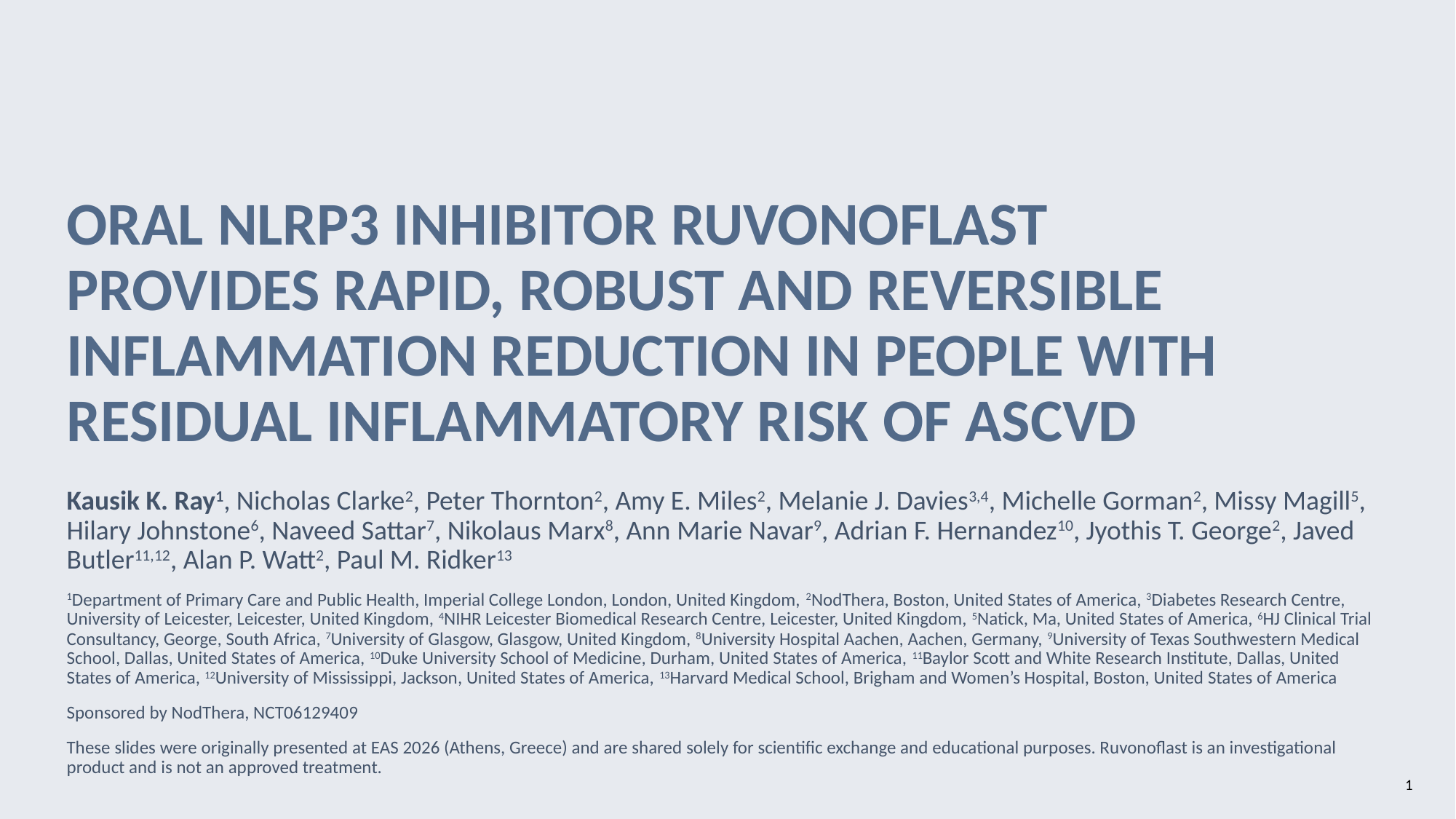

# ORAL NLRP3 INHIBITOR RUVONOFLAST PROVIDES RAPID, ROBUST AND REVERSIBLE INFLAMMATION REDUCTION IN PEOPLE WITH RESIDUAL INFLAMMATORY RISK OF ASCVD
Kausik K. Ray1, Nicholas Clarke2, Peter Thornton2, Amy E. Miles2, Melanie J. Davies3,4, Michelle Gorman2, Missy Magill5, Hilary Johnstone6, Naveed Sattar7, Nikolaus Marx8, Ann Marie Navar9, Adrian F. Hernandez10, Jyothis T. George2, Javed Butler11,12, Alan P. Watt2, Paul M. Ridker13
1Department of Primary Care and Public Health, Imperial College London, London, United Kingdom, 2NodThera, Boston, United States of America, 3Diabetes Research Centre, University of Leicester, Leicester, United Kingdom, 4NIHR Leicester Biomedical Research Centre, Leicester, United Kingdom, 5Natick, Ma, United States of America, 6HJ Clinical Trial Consultancy, George, South Africa, 7University of Glasgow, Glasgow, United Kingdom, 8University Hospital Aachen, Aachen, Germany, 9University of Texas Southwestern Medical School, Dallas, United States of America, 10Duke University School of Medicine, Durham, United States of America, 11Baylor Scott and White Research Institute, Dallas, United States of America, 12University of Mississippi, Jackson, United States of America, 13Harvard Medical School, Brigham and Women’s Hospital, Boston, United States of America
Sponsored by NodThera, NCT06129409
These slides were originally presented at EAS 2026 (Athens, Greece) and are shared solely for scientific exchange and educational purposes. Ruvonoflast is an investigational product and is not an approved treatment.
1